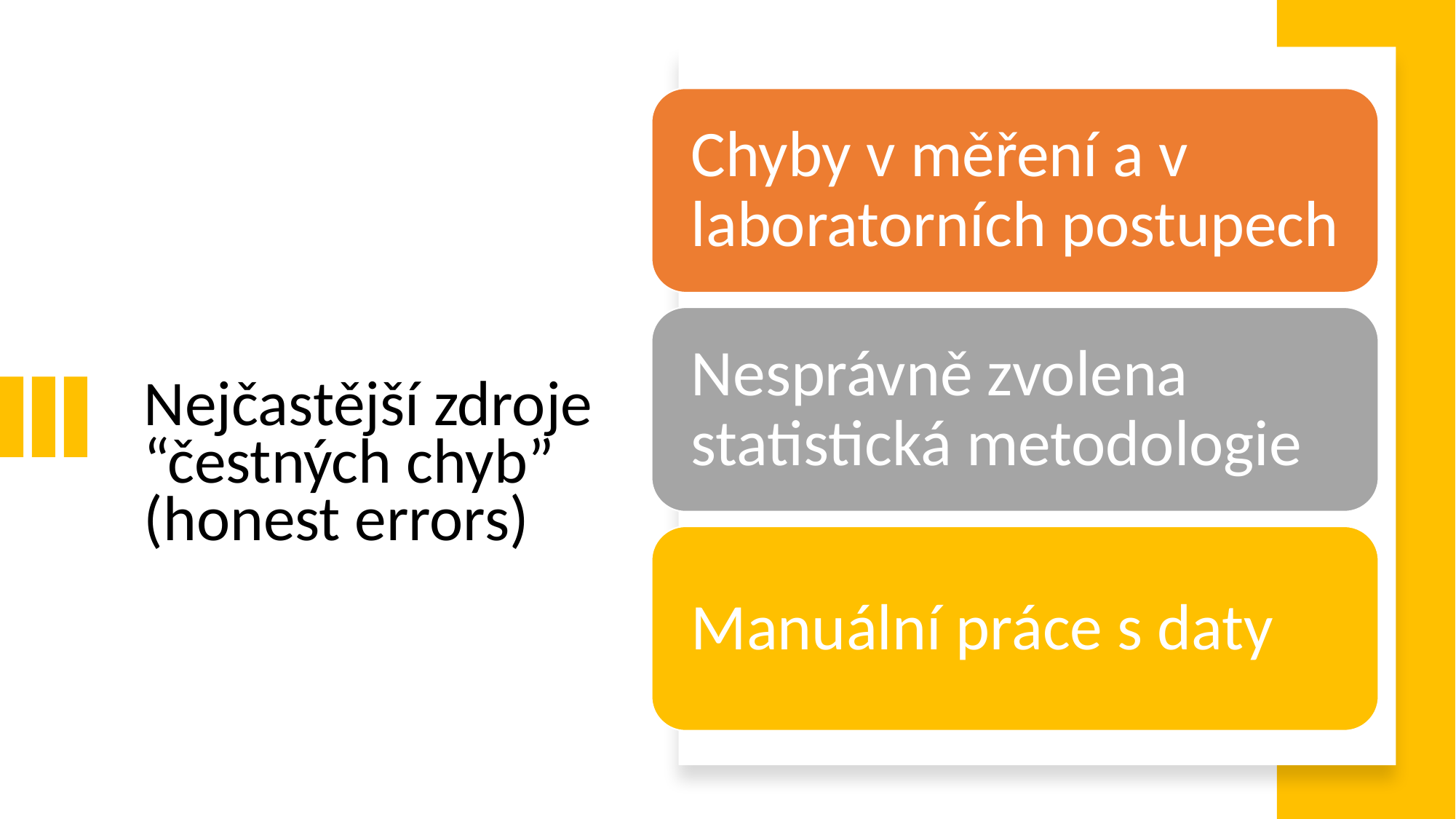

Chyby v měření a v laboratorních postupech
Nesprávně zvolena statistická metodologie
Manuální práce s daty
Nejčastější zdroje “čestných chyb” (honest errors)